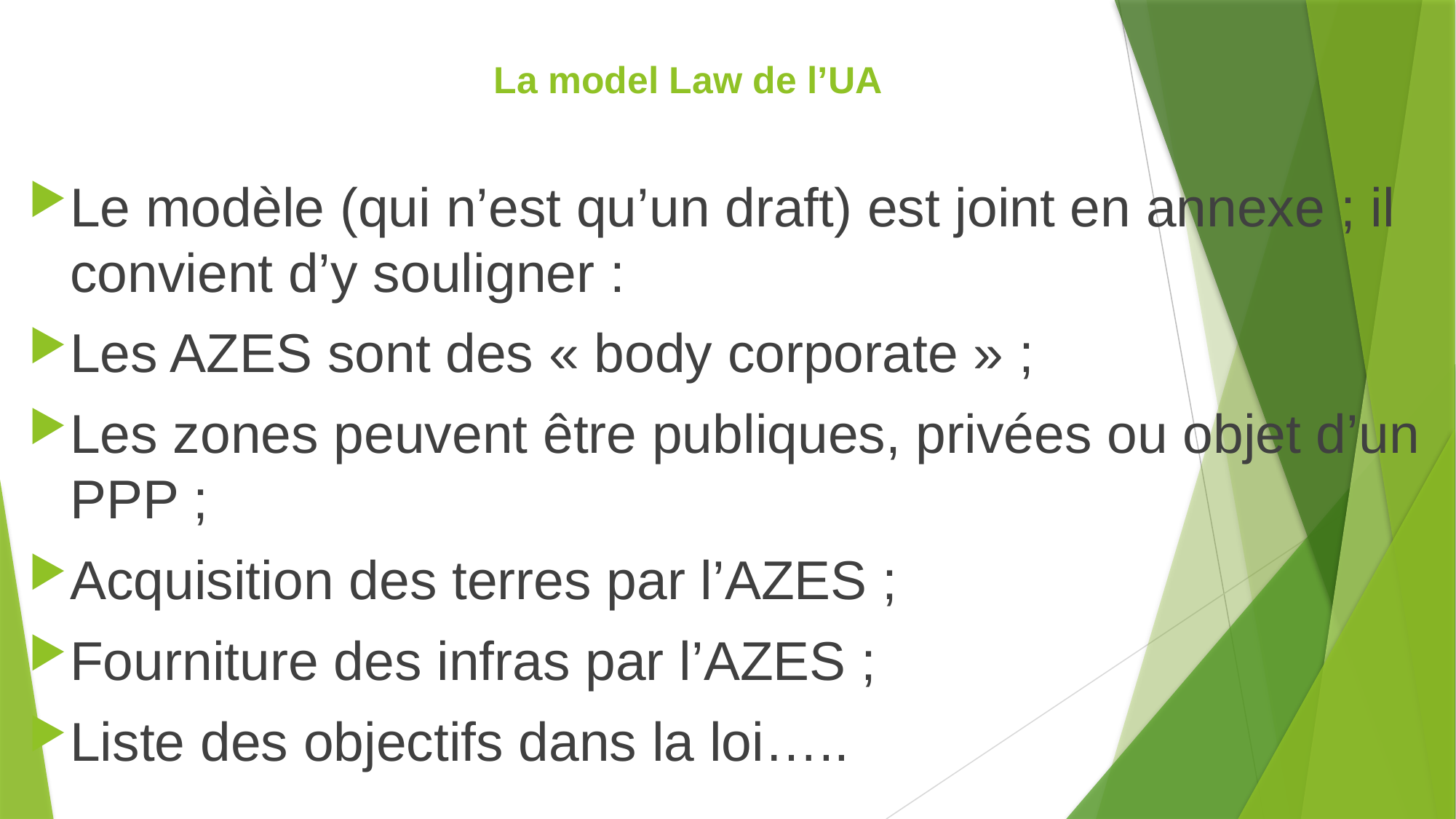

# La model Law de l’UA
Le modèle (qui n’est qu’un draft) est joint en annexe ; il convient d’y souligner :
Les AZES sont des « body corporate » ;
Les zones peuvent être publiques, privées ou objet d’un PPP ;
Acquisition des terres par l’AZES ;
Fourniture des infras par l’AZES ;
Liste des objectifs dans la loi…..